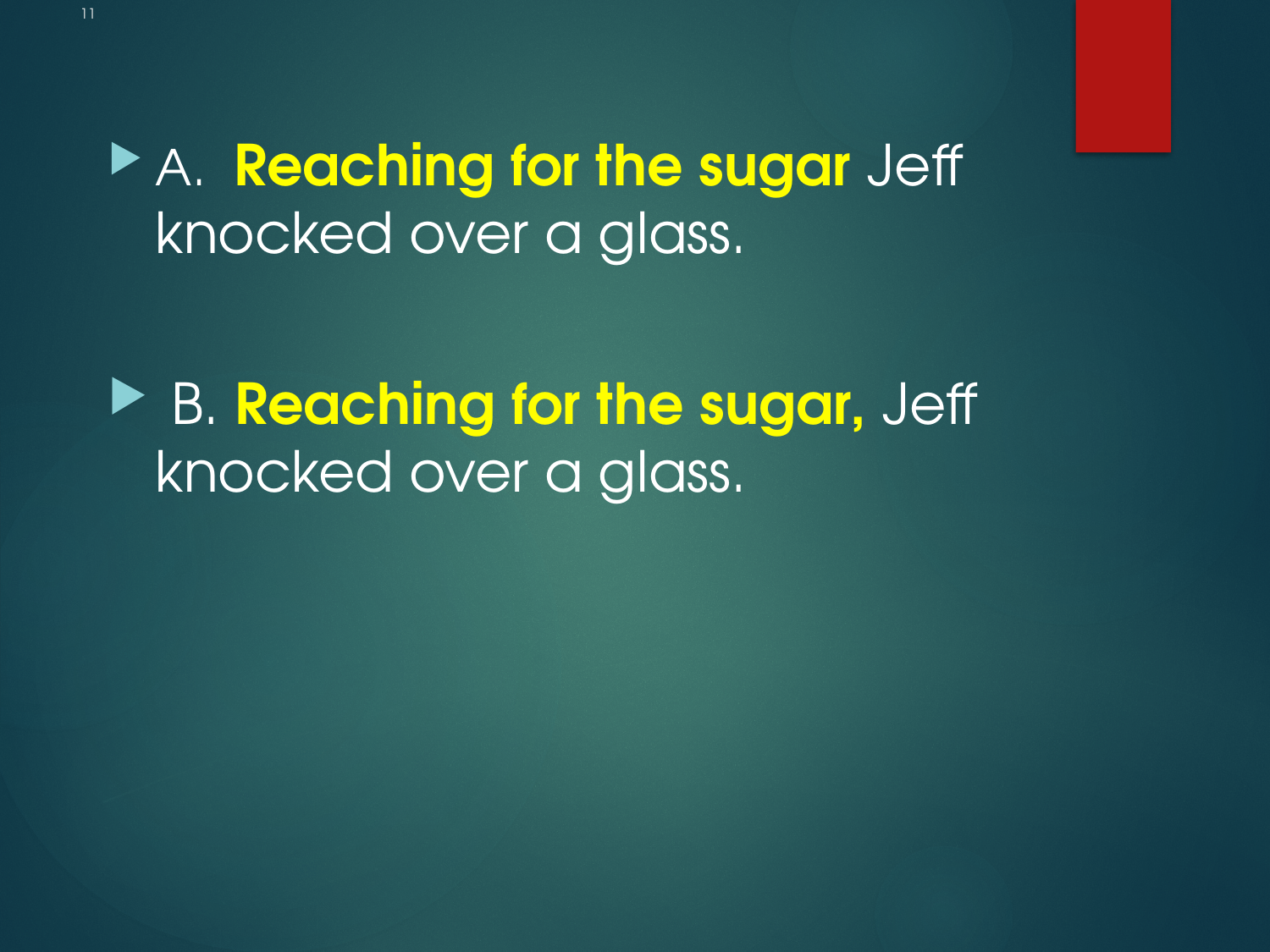

# 11

A.  Reaching for the sugar Jeff knocked over a glass.

 B. Reaching for the sugar, Jeff knocked over a glass.